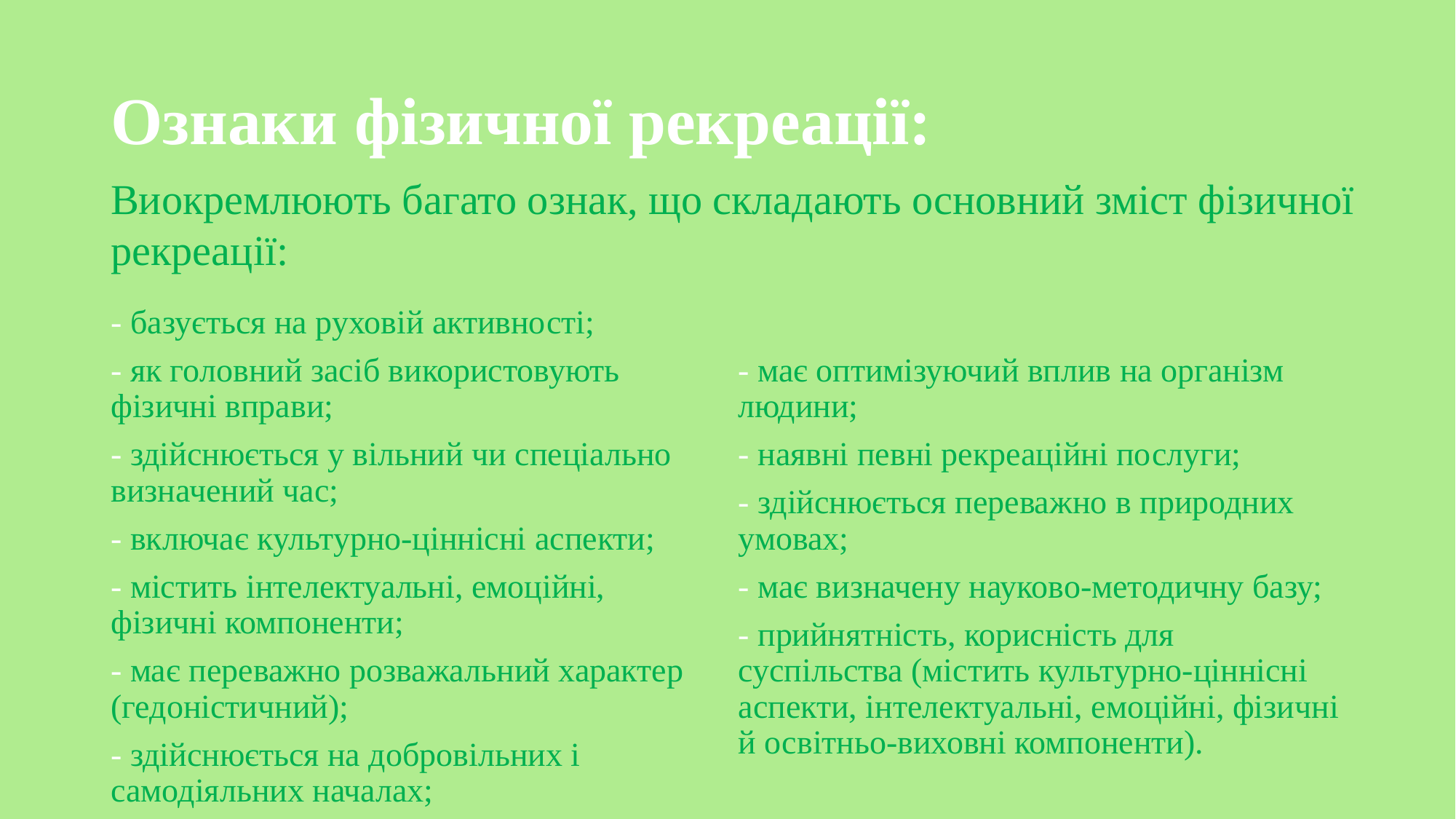

# Ознаки фізичної рекреації:
Виокремлюють багато ознак, що складають основний зміст фізичної рекреації:
- базується на руховій активності;
- як головний засіб використовують фізичні вправи;
- здійснюється у вільний чи спеціально визначений час;
- включає культурно-ціннісні аспекти;
- містить інтелектуальні, емоційні, фізичні компоненти;
- має переважно розважальний характер (гедоністичний);
- здійснюється на добровільних і самодіяльних началах;

- має оптимізуючий вплив на організм людини;
- наявні певні рекреаційні послуги;
- здійснюється переважно в природних умовах;
- має визначену науково-методичну базу;
- прийнятність, корисність для суспільства (містить культурно-ціннісні аспекти, інтелектуальні, емоційні, фізичні й освітньо-виховні компоненти).